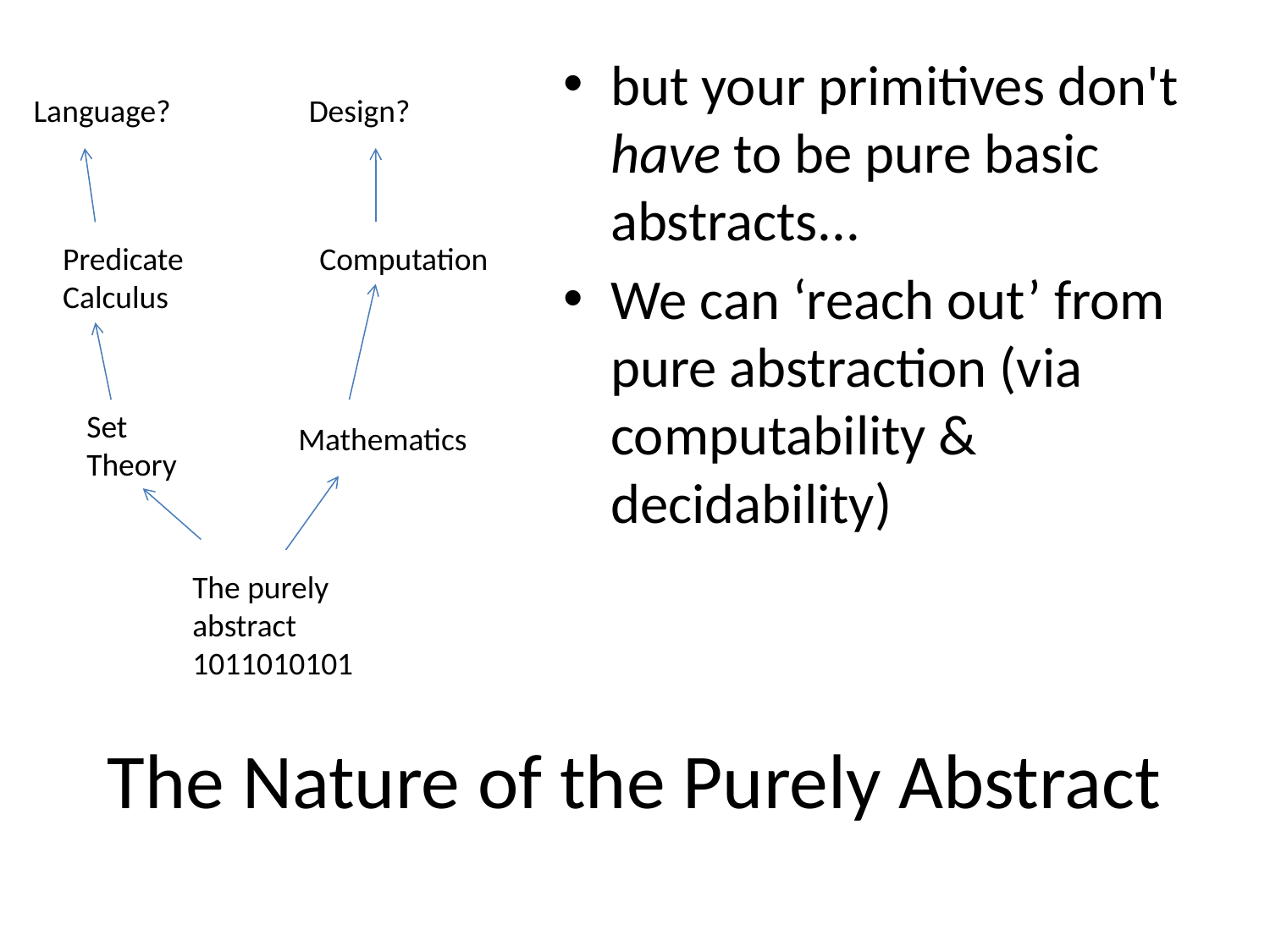

but your primitives don't have to be pure basic abstracts...
We can ‘reach out’ from pure abstraction (via computability & decidability)
Design?
Language?
Predicate Calculus
Computation
Set Theory
Mathematics
The purely abstract
1011010101
# The Nature of the Purely Abstract